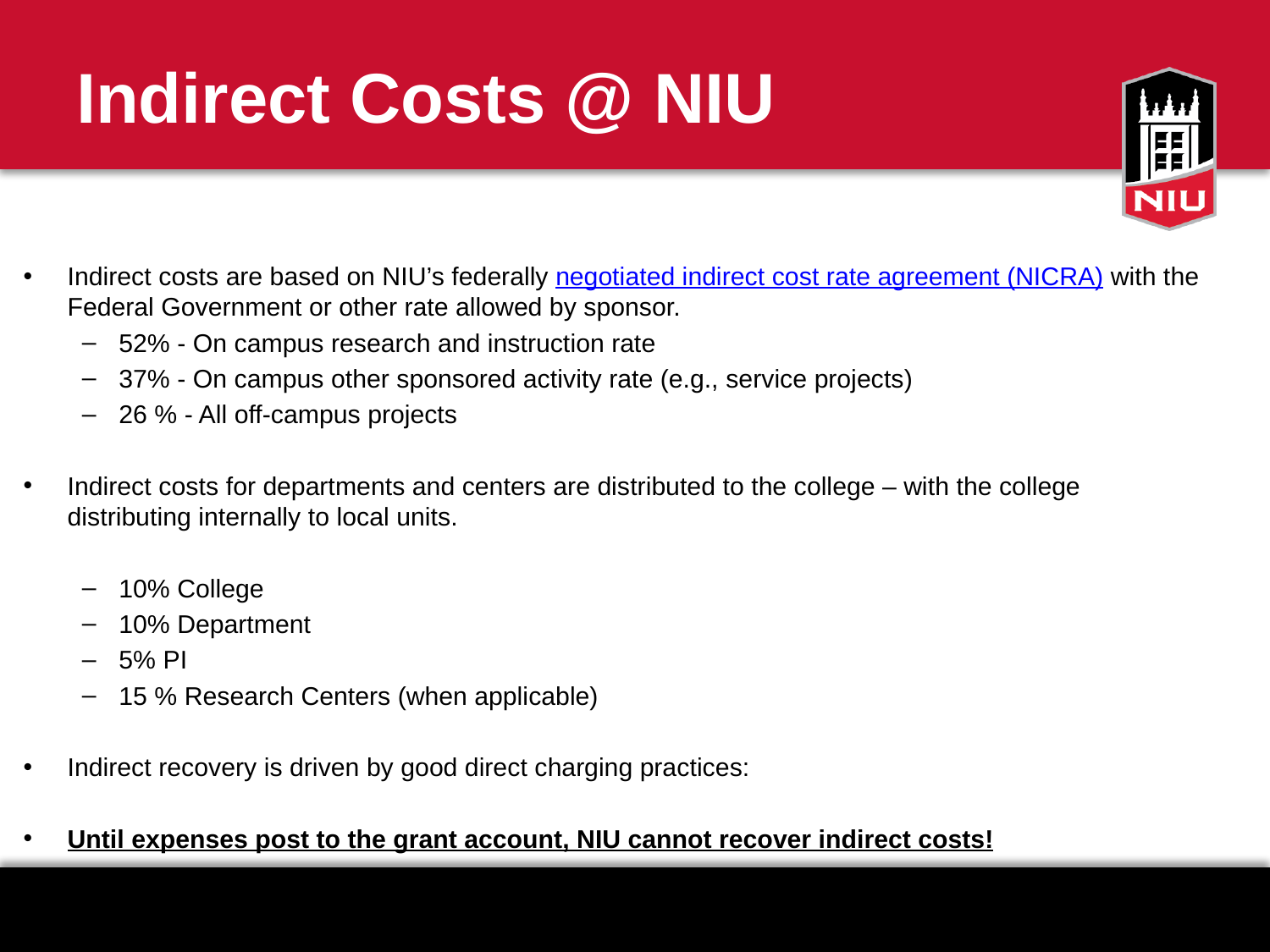

# Indirect Costs @ NIU
Indirect costs are based on NIU’s federally negotiated indirect cost rate agreement (NICRA) with the Federal Government or other rate allowed by sponsor.
52% - On campus research and instruction rate
37% - On campus other sponsored activity rate (e.g., service projects)
26 % - All off-campus projects

Indirect costs for departments and centers are distributed to the college – with the college distributing internally to local units.

10% College
10% Department
5% PI
15 % Research Centers (when applicable)

Indirect recovery is driven by good direct charging practices:

Until expenses post to the grant account, NIU cannot recover indirect costs!